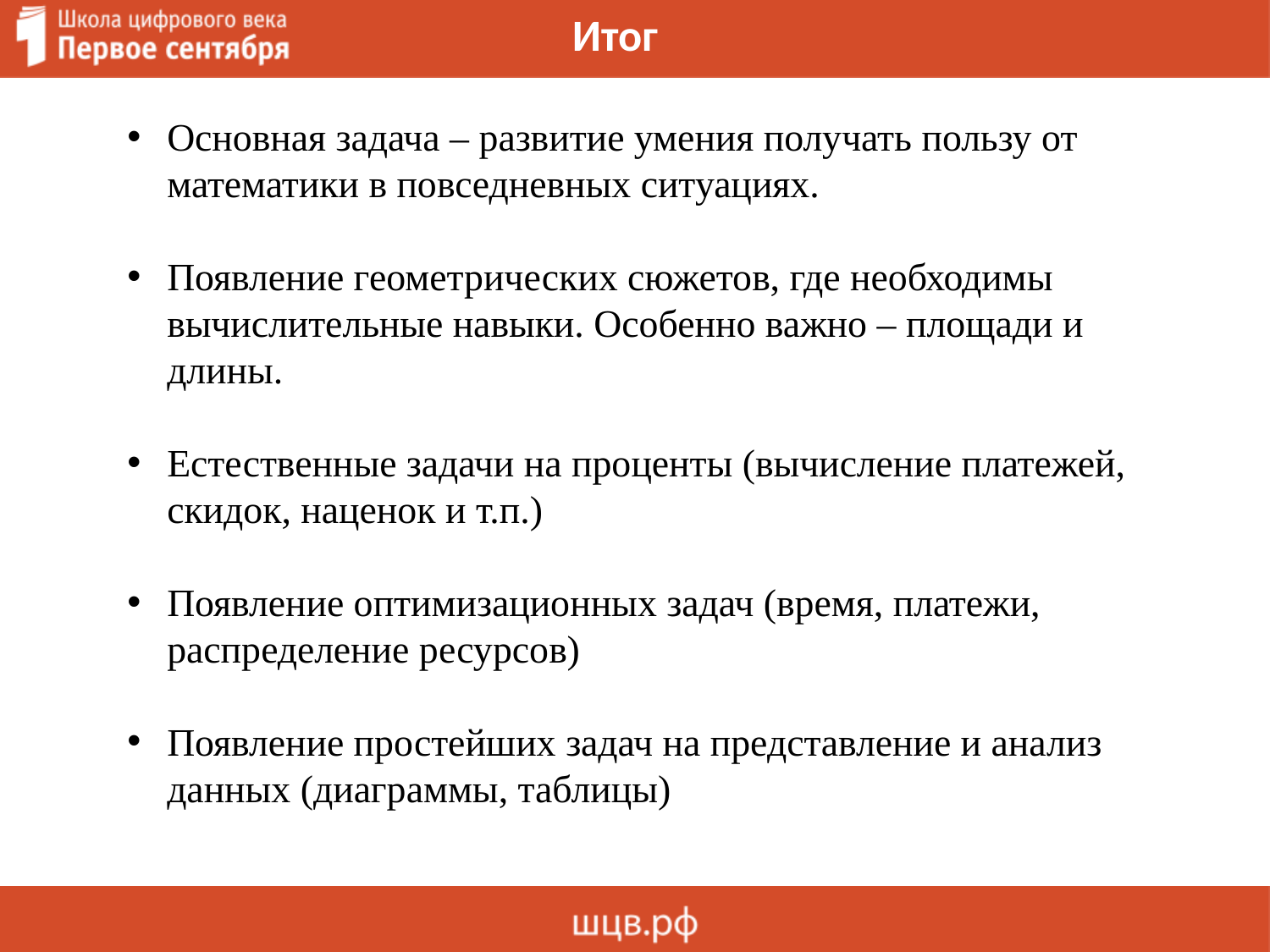

10.10.2019
38
# Итог
Основная задача – развитие умения получать пользу от математики в повседневных ситуациях.

Появление геометрических сюжетов, где необходимы вычислительные навыки. Особенно важно – площади и длины.

Естественные задачи на проценты (вычисление платежей, скидок, наценок и т.п.)

Появление оптимизационных задач (время, платежи, распределение ресурсов)

Появление простейших задач на представление и анализ данных (диаграммы, таблицы)